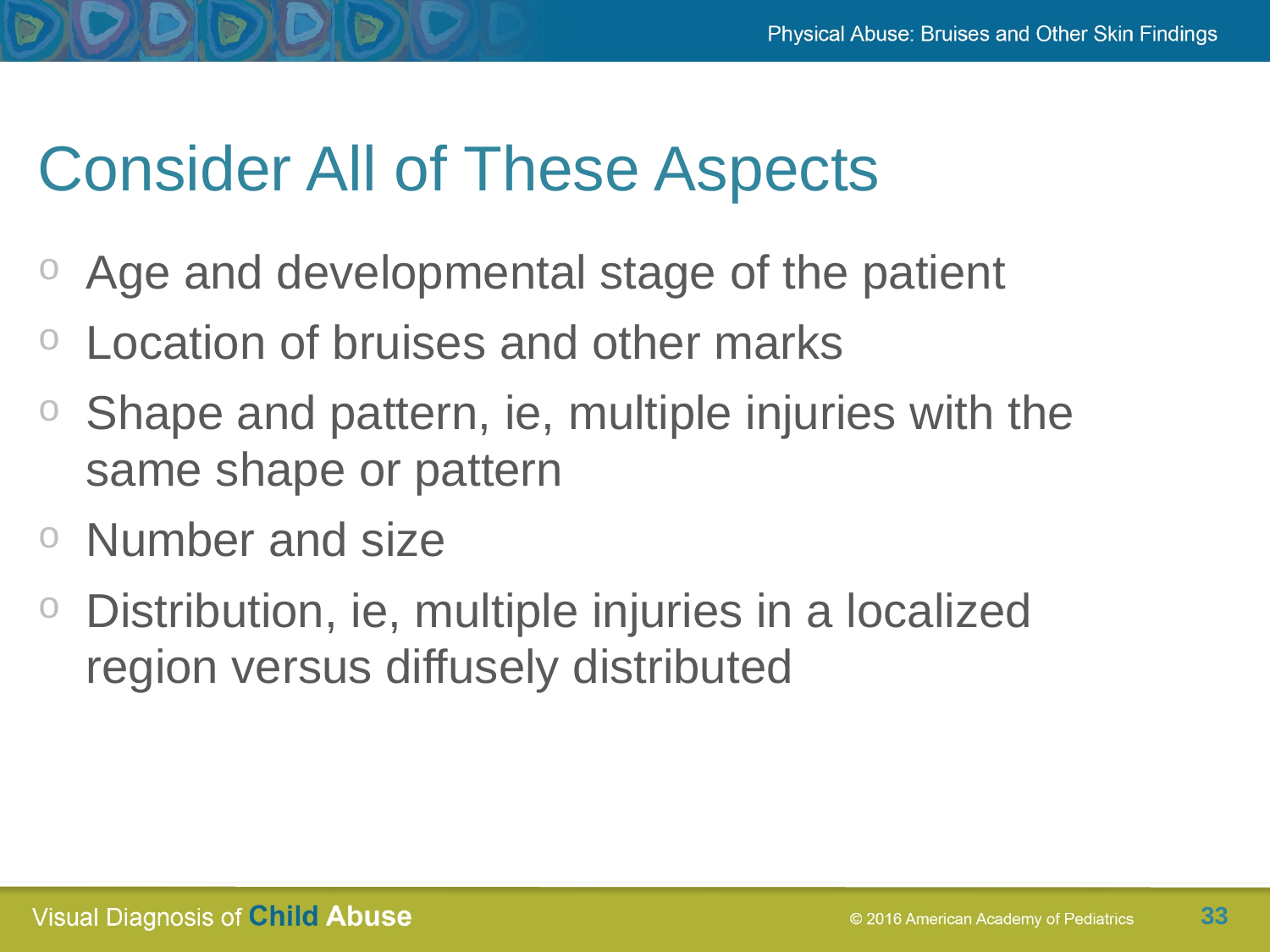

# Consider All of These Aspects
Age and developmental stage of the patient
Location of bruises and other marks
Shape and pattern, ie, multiple injuries with the same shape or pattern
Number and size
Distribution, ie, multiple injuries in a localized region versus diffusely distributed
33